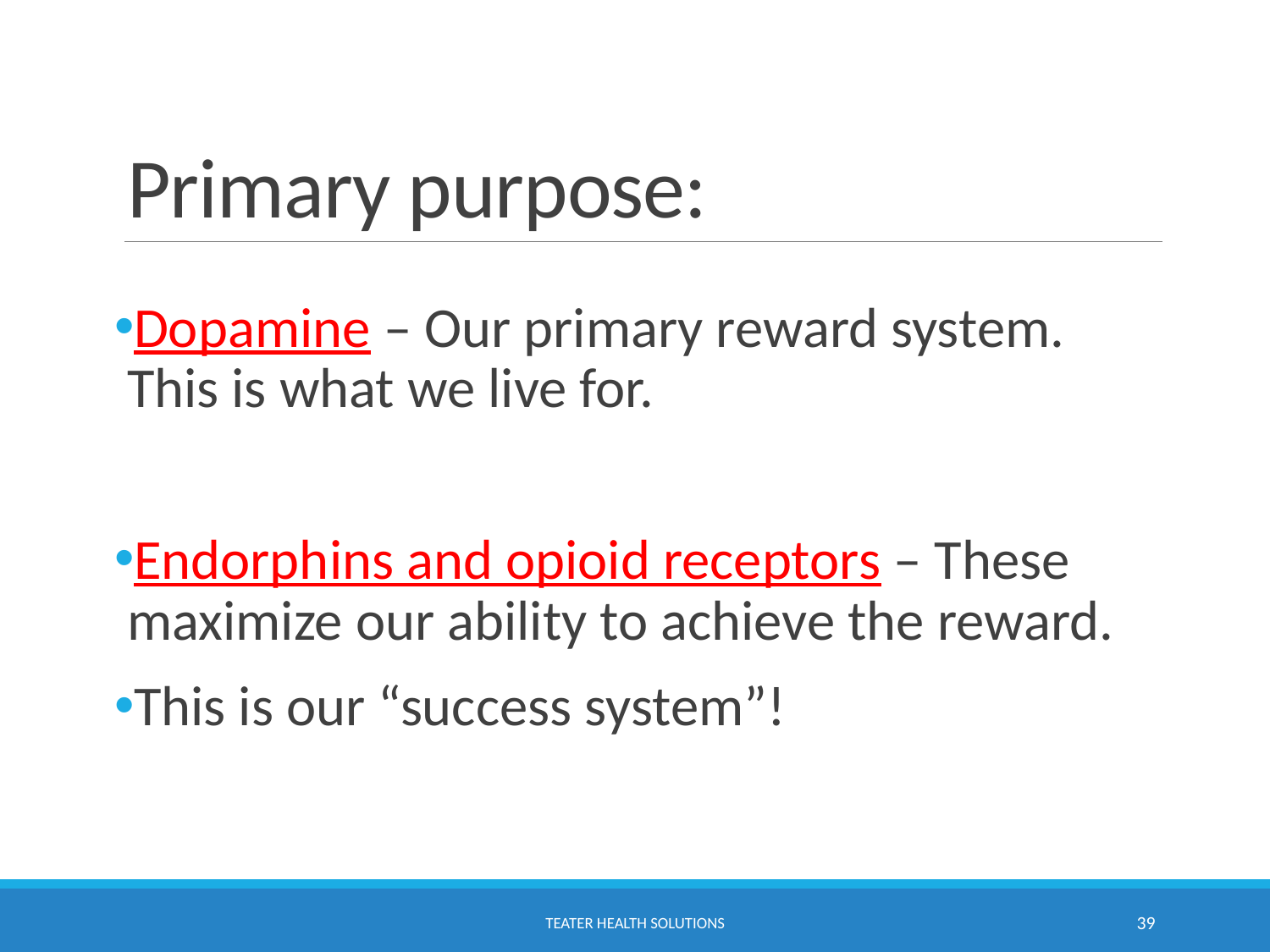

# Primary purpose:
Dopamine – Our primary reward system. This is what we live for.

Endorphins and opioid receptors – These maximize our ability to achieve the reward.
This is our “success system”!
TEATER HEALTH SOLUTIONS
39